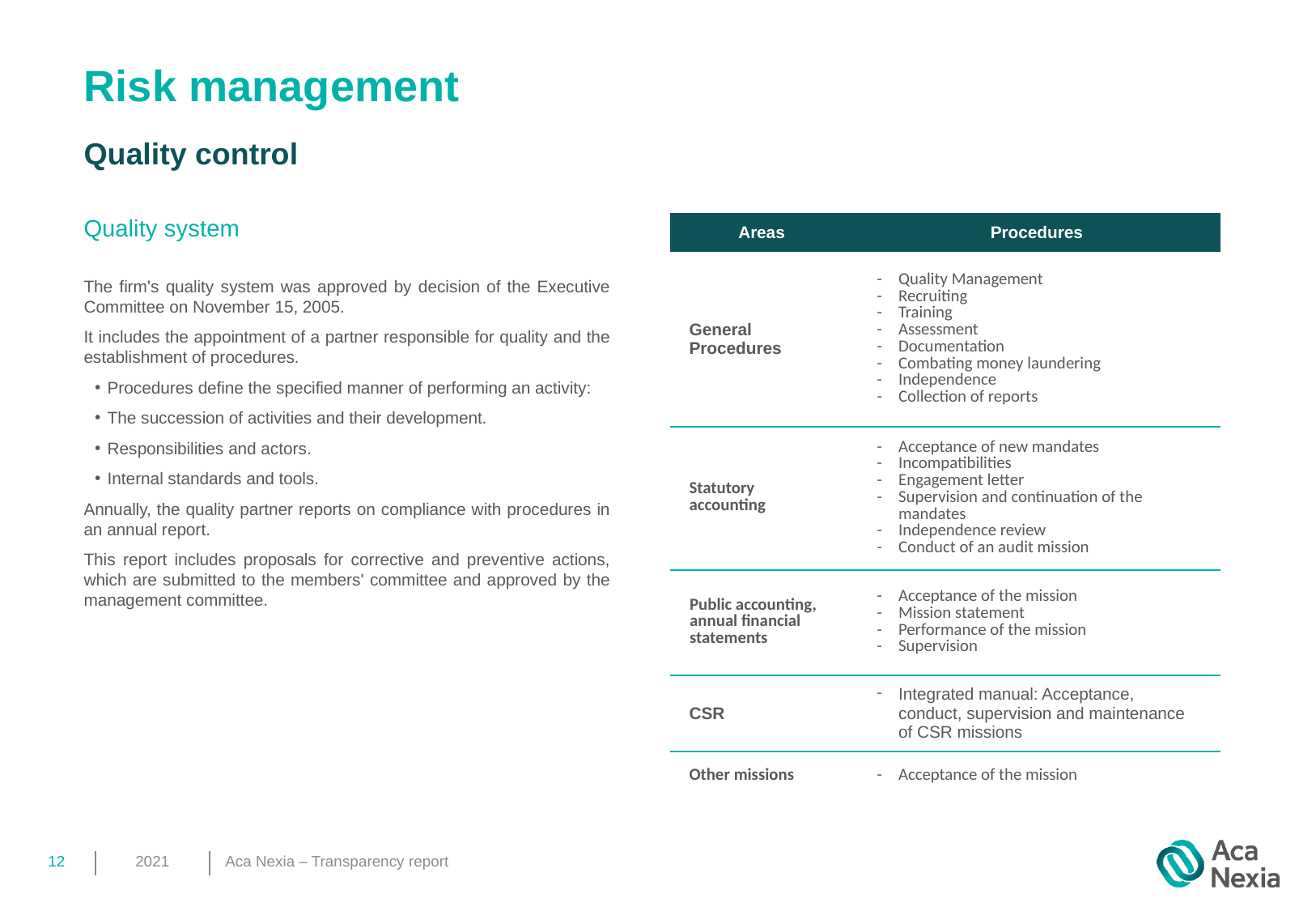

# Risk management
Quality control
Quality system

The firm's quality system was approved by decision of the Executive Committee on November 15, 2005.
It includes the appointment of a partner responsible for quality and the establishment of procedures.
Procedures define the specified manner of performing an activity:
The succession of activities and their development.
Responsibilities and actors.
Internal standards and tools.
Annually, the quality partner reports on compliance with procedures in an annual report.
This report includes proposals for corrective and preventive actions, which are submitted to the members' committee and approved by the management committee.
| Areas | Procedures |
| --- | --- |
| General Procedures | Quality Management Recruiting Training Assessment Documentation Combating money laundering Independence Collection of reports |
| Statutory accounting | Acceptance of new mandates Incompatibilities Engagement letter Supervision and continuation of the mandates Independence review Conduct of an audit mission |
| Public accounting, annual financial statements | Acceptance of the mission Mission statement Performance of the mission Supervision |
| CSR | Integrated manual: Acceptance, conduct, supervision and maintenance of CSR missions |
| Other missions | Acceptance of the mission |
12
2021
Aca Nexia – Transparency report